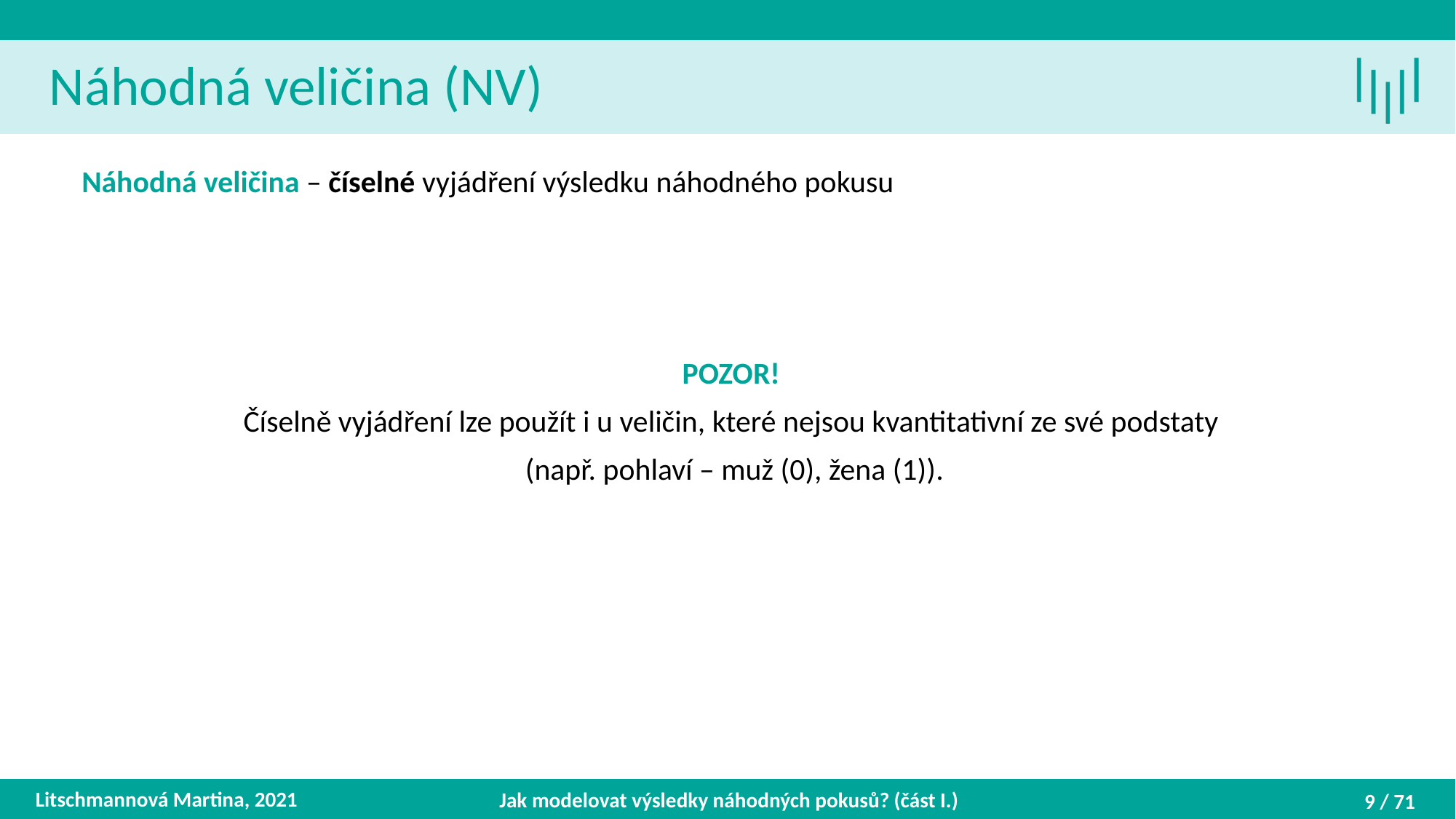

Náhodná veličina (NV)
Náhodná veličina – číselné vyjádření výsledku náhodného pokusu

POZOR!
Číselně vyjádření lze použít i u veličin, které nejsou kvantitativní ze své podstaty
(např. pohlaví – muž (0), žena (1)).

Litschmannová Martina, 2021
Jak modelovat výsledky náhodných pokusů? (část I.)
9 / 71